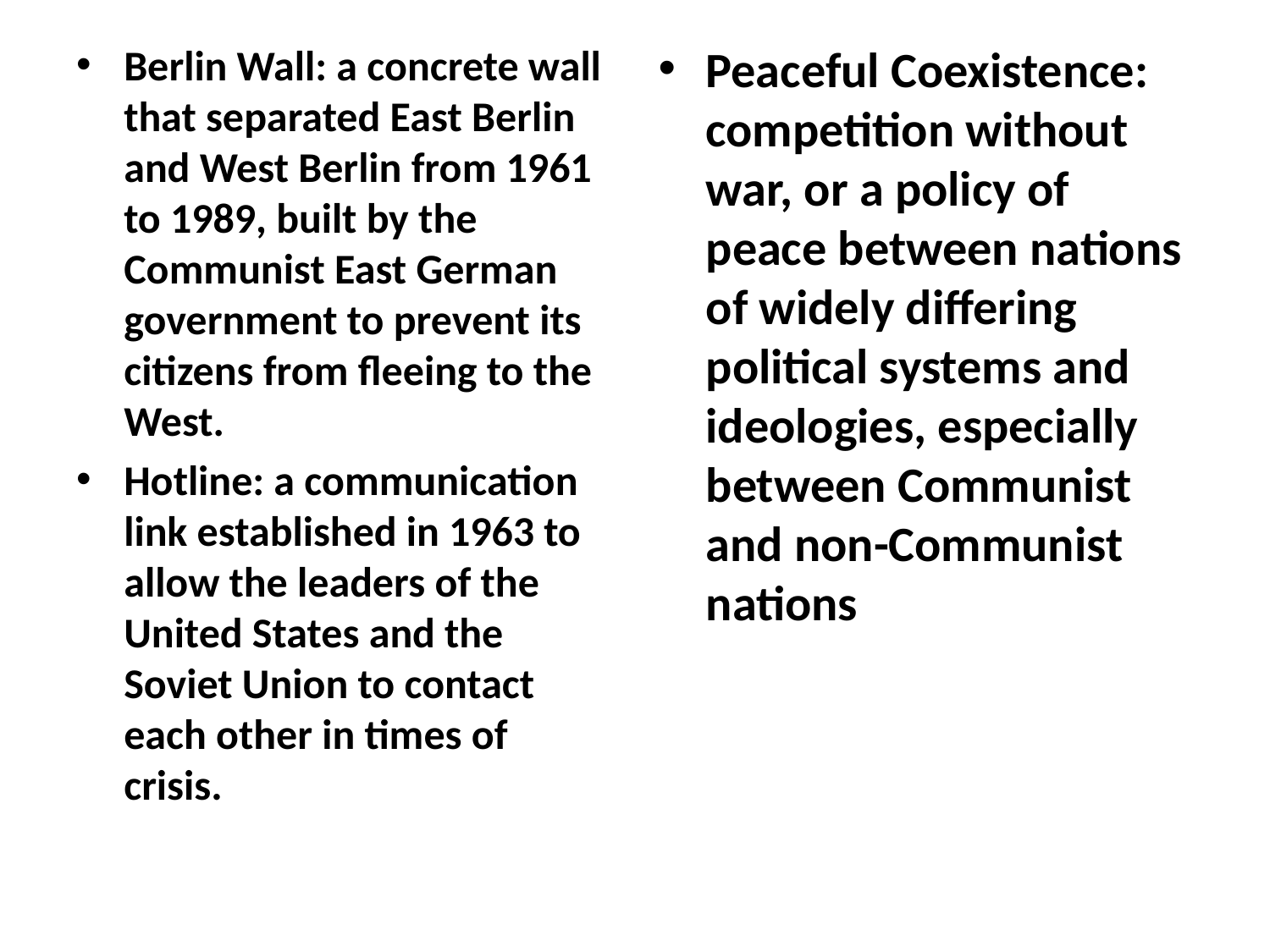

Berlin Wall: a concrete wall that separated East Berlin and West Berlin from 1961 to 1989, built by the Communist East German government to prevent its citizens from fleeing to the West.
Hotline: a communication link established in 1963 to allow the leaders of the United States and the Soviet Union to contact each other in times of crisis.

Peaceful Coexistence: competition without war, or a policy of peace between nations of widely differing political systems and ideologies, especially between Communist and non-Communist nations